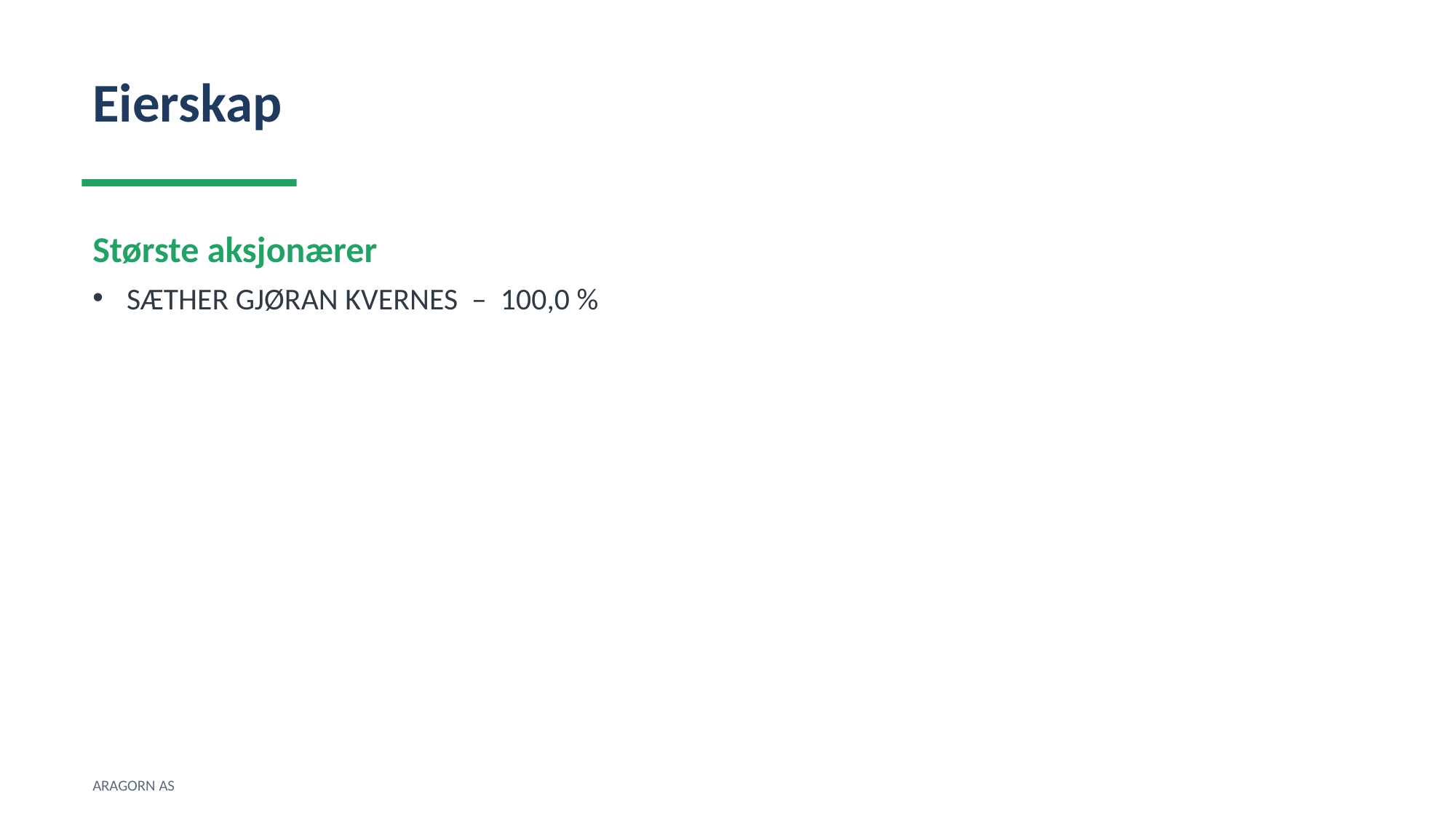

Eierskap

Største aksjonærer
SÆTHER GJØRAN KVERNES  –  100,0 %
ARAGORN AS